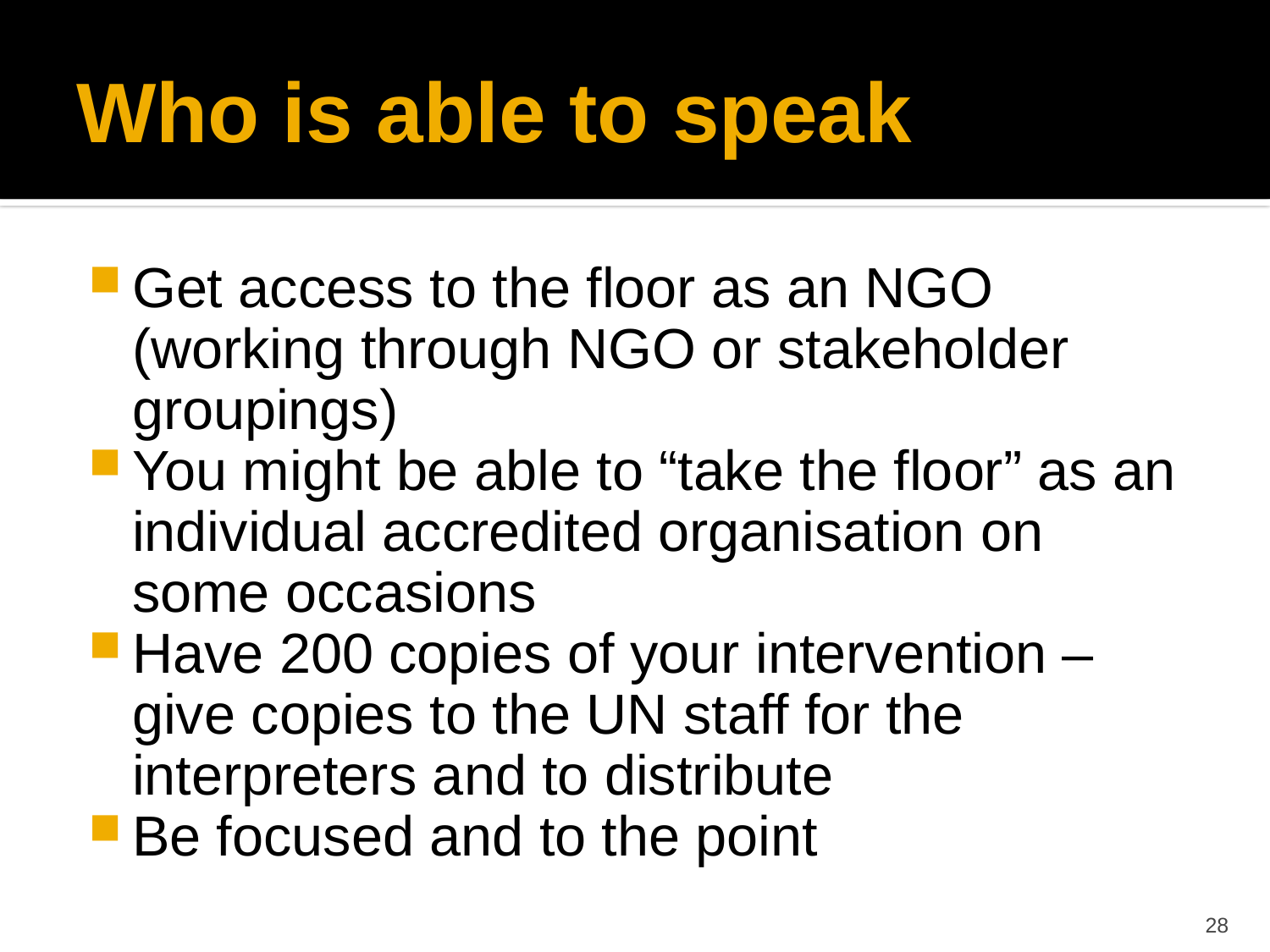

# Who is able to speak
Get access to the floor as an NGO (working through NGO or stakeholder groupings)
You might be able to “take the floor” as an individual accredited organisation on some occasions
Have 200 copies of your intervention – give copies to the UN staff for the interpreters and to distribute
Be focused and to the point

28